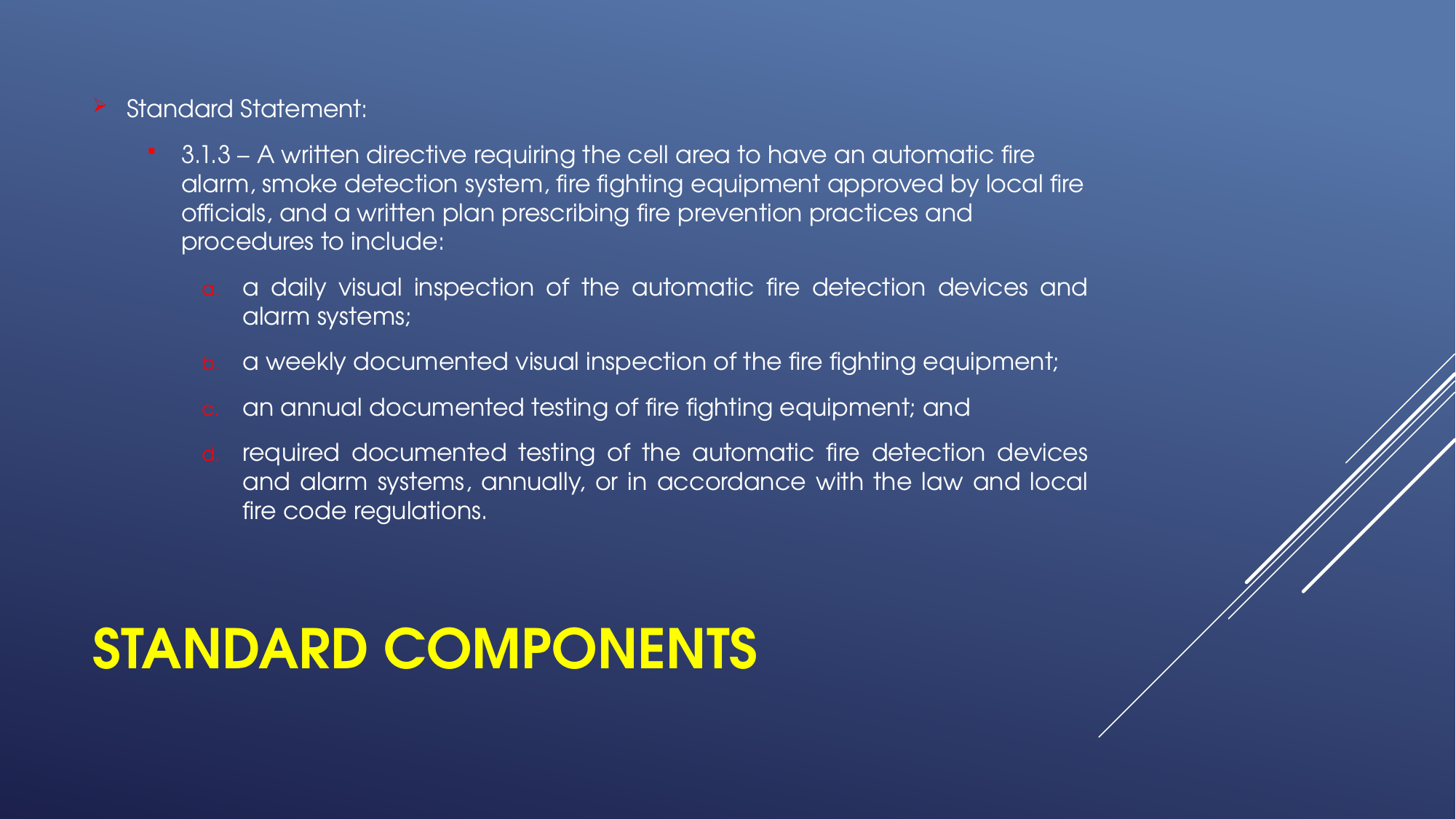

Standard Statement:
3.1.3 – A written directive requiring the cell area to have an automatic fire alarm, smoke detection system, fire fighting equipment approved by local fire officials, and a written plan prescribing fire prevention practices and procedures to include:
a daily visual inspection of the automatic fire detection devices and alarm systems;
a weekly documented visual inspection of the fire fighting equipment;
an annual documented testing of fire fighting equipment; and
required documented testing of the automatic fire detection devices and alarm systems, annually, or in accordance with the law and local fire code regulations.
# Standard Components